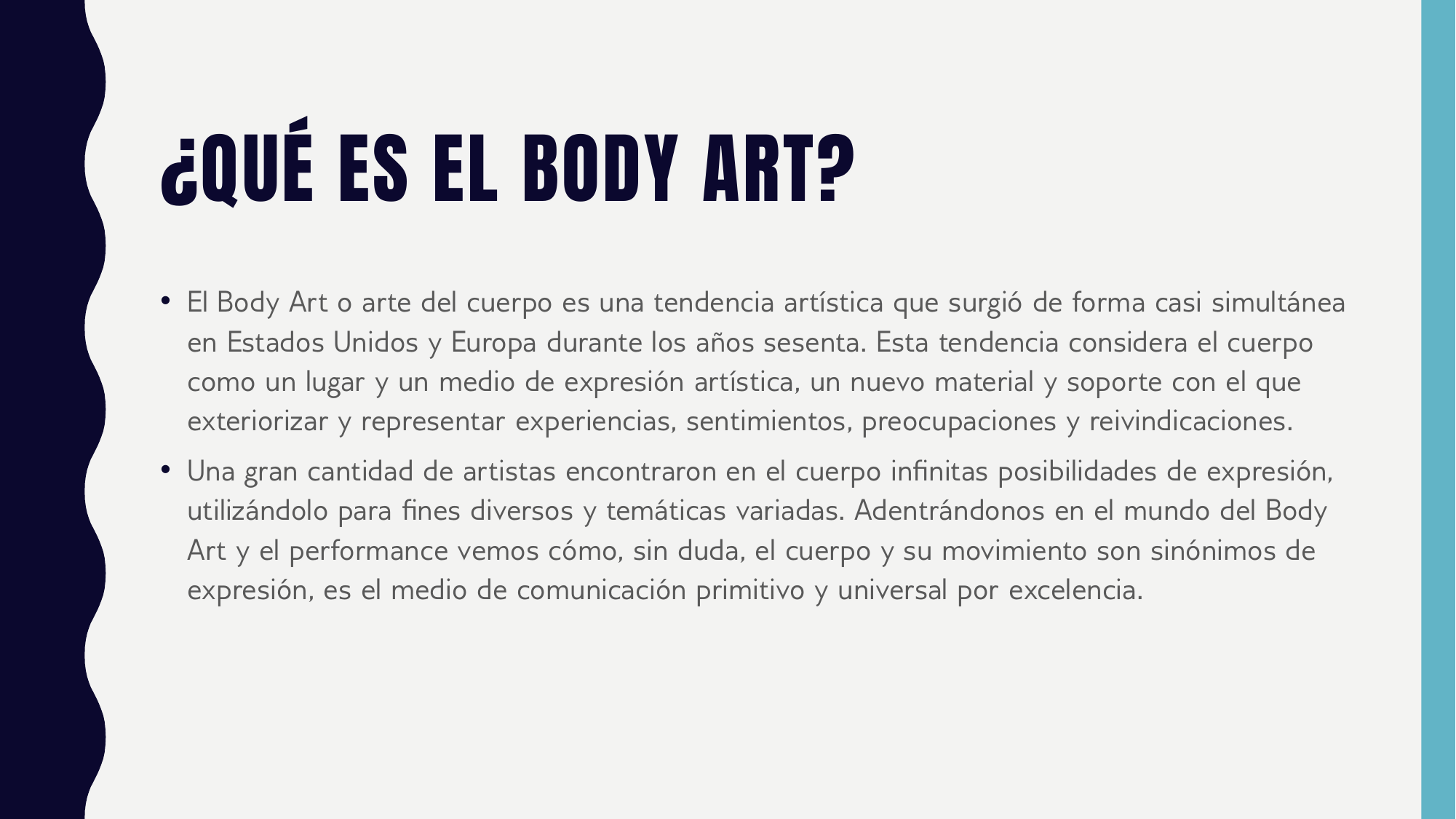

# ¿QUÉ ES EL BODY ART?
El Body Art o arte del cuerpo es una tendencia artística que surgió de forma casi simultánea en Estados Unidos y Europa durante los años sesenta. Esta tendencia considera el cuerpo como un lugar y un medio de expresión artística, un nuevo material y soporte con el que exteriorizar y representar experiencias, sentimientos, preocupaciones y reivindicaciones.
Una gran cantidad de artistas encontraron en el cuerpo infinitas posibilidades de expresión, utilizándolo para fines diversos y temáticas variadas. Adentrándonos en el mundo del Body Art y el performance vemos cómo, sin duda, el cuerpo y su movimiento son sinónimos de expresión, es el medio de comunicación primitivo y universal por excelencia.